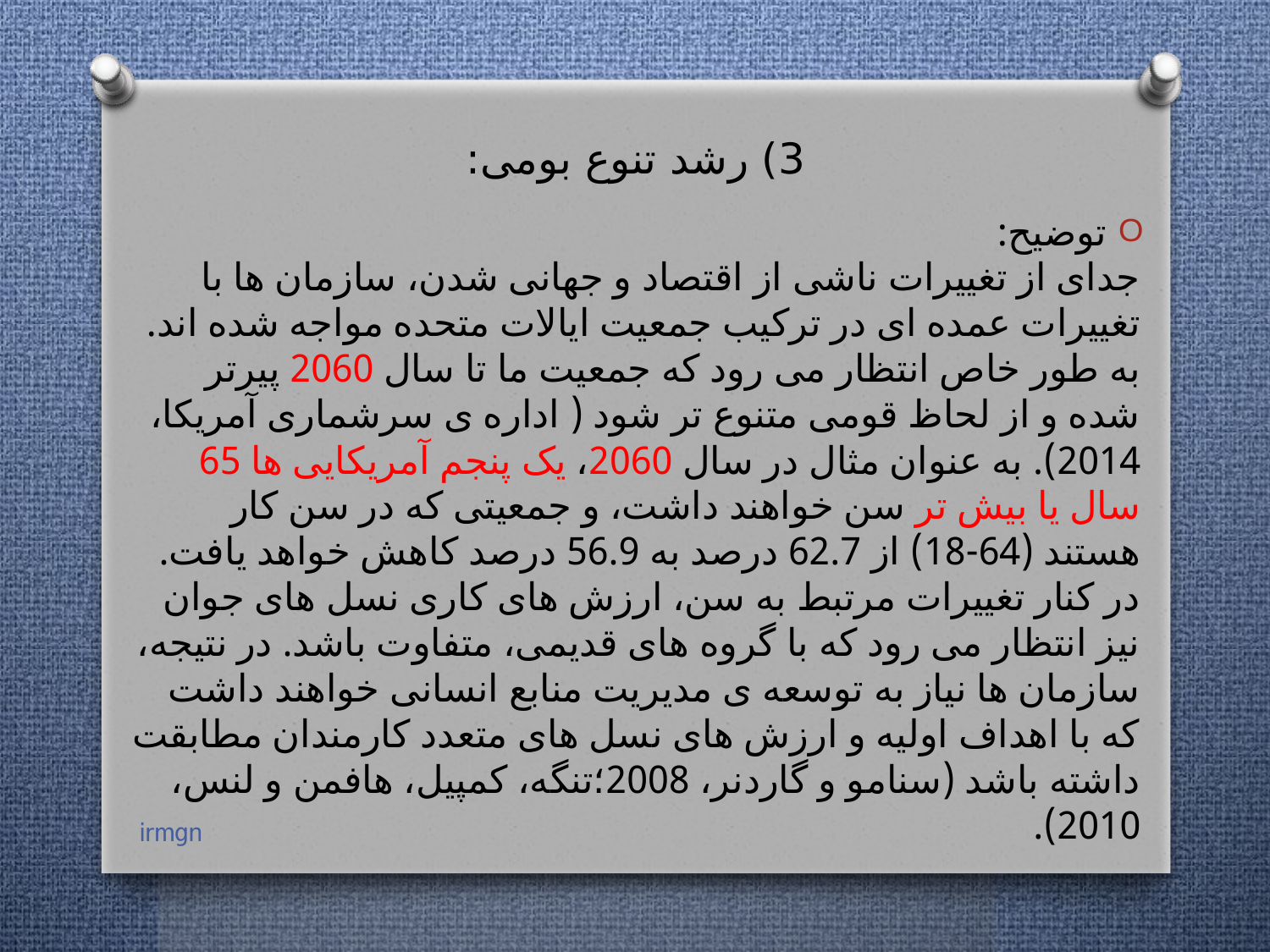

# 3) رشد تنوع بومی:
توضیح:
جدای از تغییرات ناشی از اقتصاد و جهانی شدن، سازمان ها با تغییرات عمده ای در ترکیب جمعیت ایالات متحده مواجه شده اند. به طور خاص انتظار می رود که جمعیت ما تا سال 2060 پیرتر شده و از لحاظ قومی متنوع تر شود ( اداره ی سرشماری آمریکا، 2014). به عنوان مثال در سال 2060، یک پنجم آمریکایی ها 65 سال یا بیش تر سن خواهند داشت، و جمعیتی که در سن کار هستند (64-18) از 62.7 درصد به 56.9 درصد کاهش خواهد یافت. در کنار تغییرات مرتبط به سن، ارزش های کاری نسل های جوان نیز انتظار می رود که با گروه های قدیمی، متفاوت باشد. در نتیجه، سازمان ها نیاز به توسعه ی مدیریت منابع انسانی خواهند داشت که با اهداف اولیه و ارزش های نسل های متعدد کارمندان مطابقت داشته باشد (سنامو و گاردنر، 2008؛تنگه، کمپیل، هافمن و لنس، 2010).
irmgn